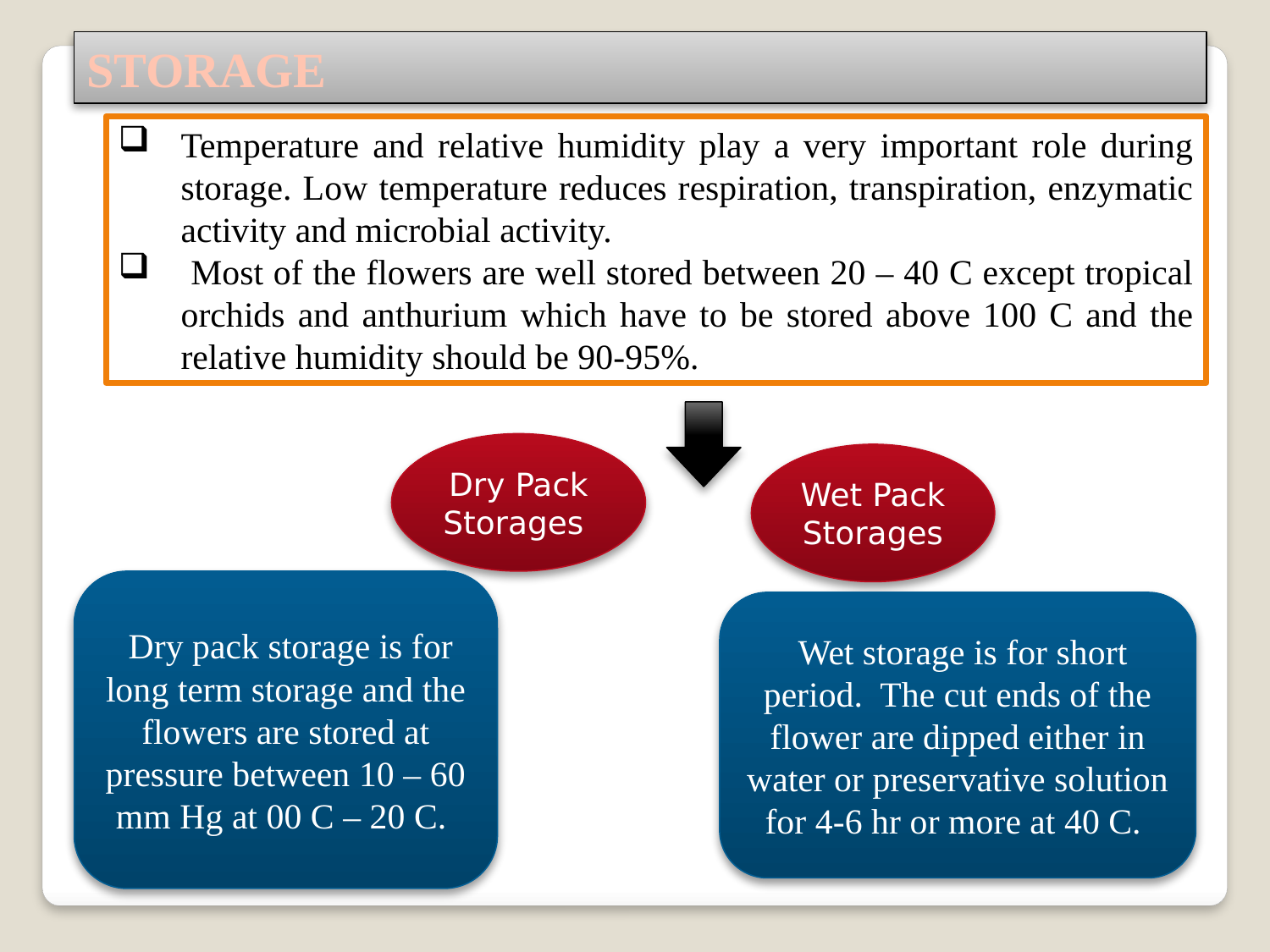

STORAGE
Temperature and relative humidity play a very important role during storage. Low temperature reduces respiration, transpiration, enzymatic activity and microbial activity.
 Most of the flowers are well stored between 20 – 40 C except tropical orchids and anthurium which have to be stored above 100 C and the relative humidity should be 90-95%.

Dry Pack Storages
Wet Pack Storages
 Dry pack storage is for long term storage and the flowers are stored at pressure between 10 – 60 mm Hg at 00 C – 20 C.
 Wet storage is for short period.  The cut ends of the flower are dipped either in water or preservative solution for 4-6 hr or more at 40 C.